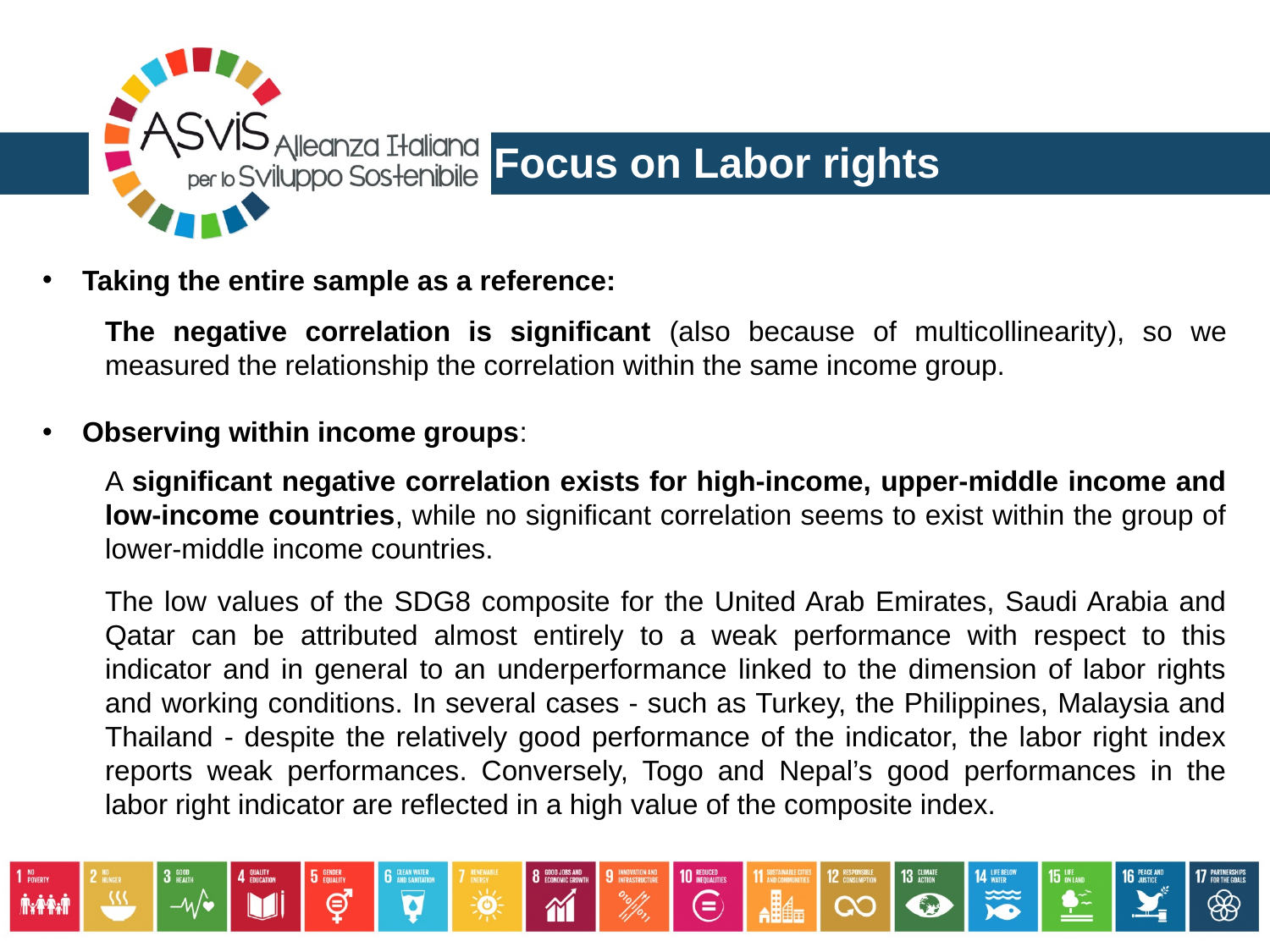

Focus on Labor rights
Taking the entire sample as a reference:

The negative correlation is significant (also because of multicollinearity), so we measured the relationship the correlation within the same income group.

Observing within income groups:

A significant negative correlation exists for high-income, upper-middle income and low-income countries, while no significant correlation seems to exist within the group of lower-middle income countries.

The low values of the SDG8 composite for the United Arab Emirates, Saudi Arabia and Qatar can be attributed almost entirely to a weak performance with respect to this indicator and in general to an underperformance linked to the dimension of labor rights and working conditions. In several cases - such as Turkey, the Philippines, Malaysia and Thailand - despite the relatively good performance of the indicator, the labor right index reports weak performances. Conversely, Togo and Nepal’s good performances in the labor right indicator are reflected in a high value of the composite index.